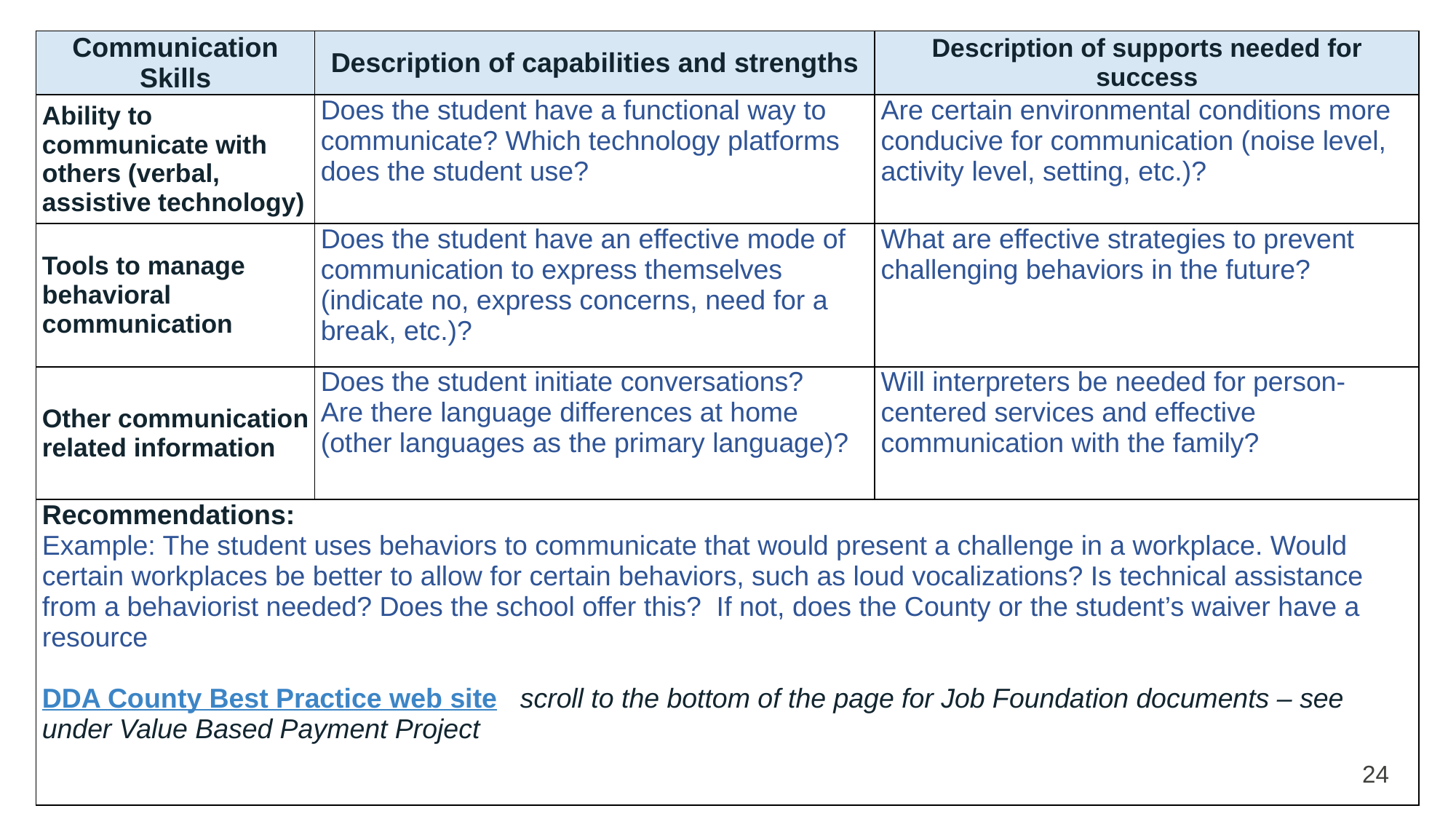

# Job Foundations Report excerpt
| Communication Skills | Description of capabilities and strengths | Description of supports needed for success |
| --- | --- | --- |
| Ability to communicate with others (verbal, assistive technology) | Does the student have a functional way to communicate? Which technology platforms does the student use? | Are certain environmental conditions more conducive for communication (noise level, activity level, setting, etc.)? |
| Tools to manage behavioral communication | Does the student have an effective mode of communication to express themselves (indicate no, express concerns, need for a break, etc.)? | What are effective strategies to prevent challenging behaviors in the future? |
| Other communication related information | Does the student initiate conversations? Are there language differences at home (other languages as the primary language)? | Will interpreters be needed for person-centered services and effective communication with the family? |
| Recommendations: Example: The student uses behaviors to communicate that would present a challenge in a workplace. Would certain workplaces be better to allow for certain behaviors, such as loud vocalizations? Is technical assistance from a behaviorist needed? Does the school offer this? If not, does the County or the student’s waiver have a resource DDA County Best Practice web site scroll to the bottom of the page for Job Foundation documents – see under Value Based Payment Project |  |  |
24